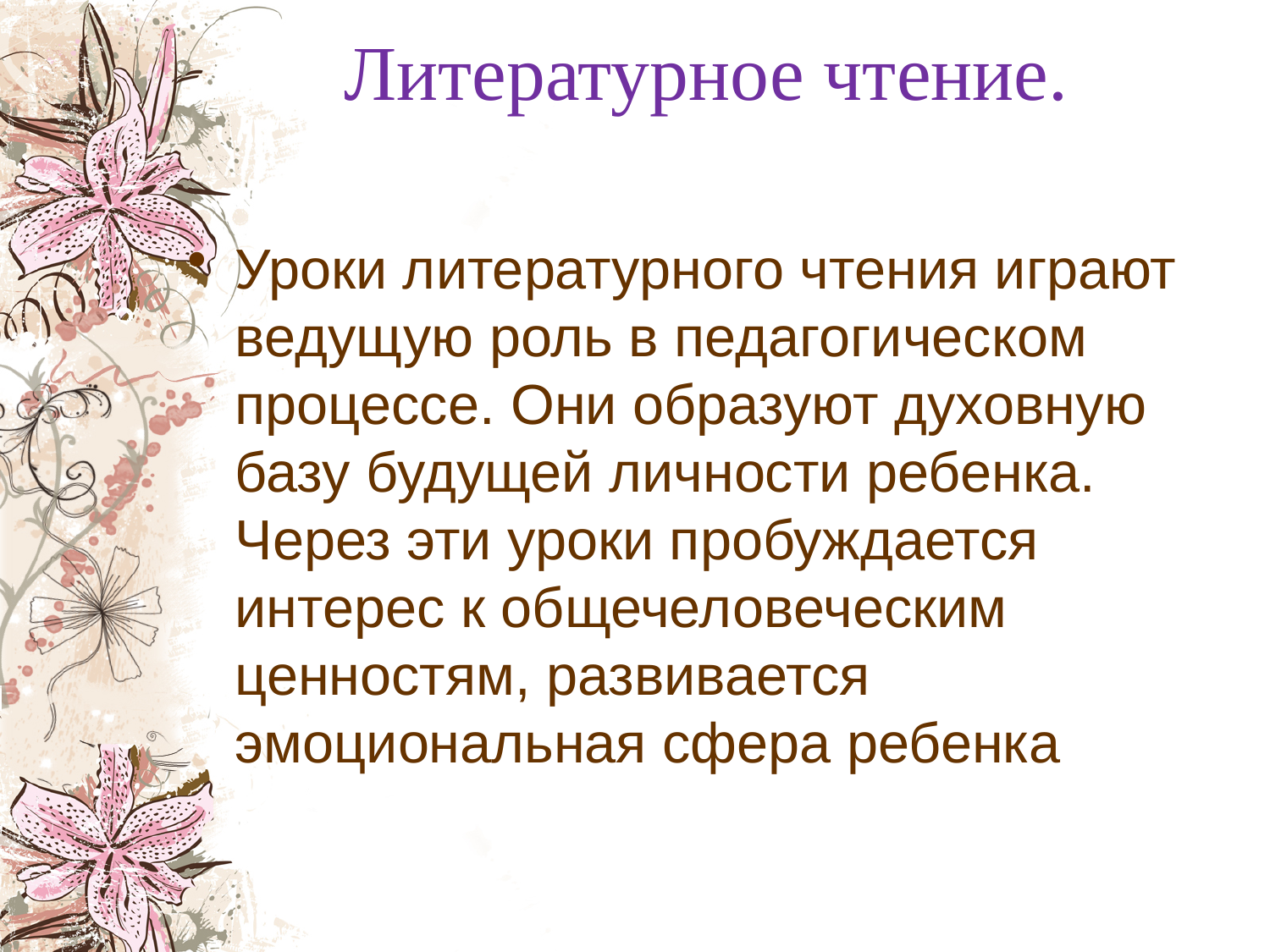

# Литературное чтение.
Уроки литературного чтения играют ведущую роль в педагогическом процессе. Они образуют духовную базу будущей личности ребенка. Через эти уроки пробуждается интерес к общечеловеческим ценностям, развивается эмоциональная сфера ребенка